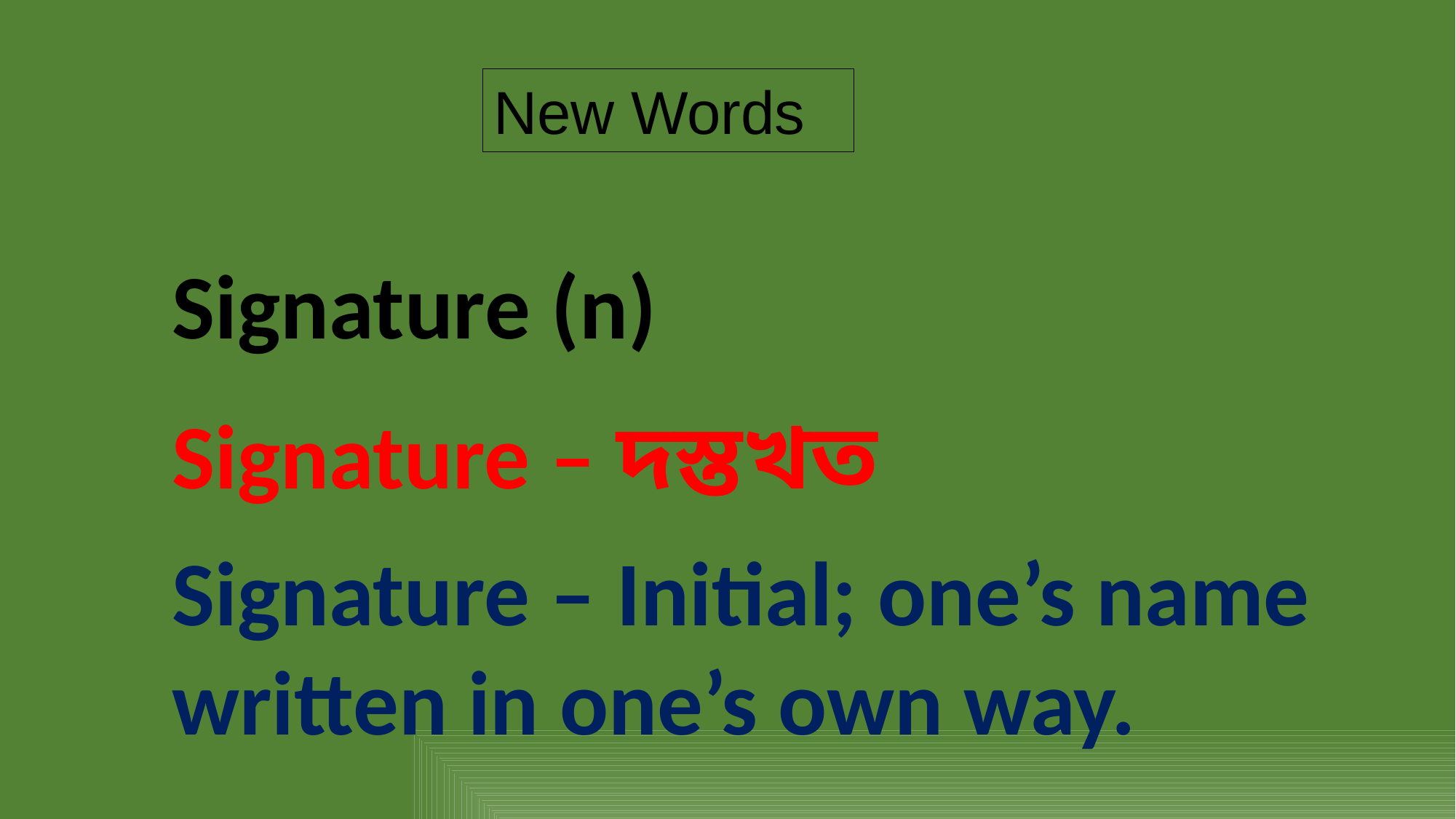

New Words
Signature (n)
Signature – দস্তখত
Signature – Initial; one’s name written in one’s own way.